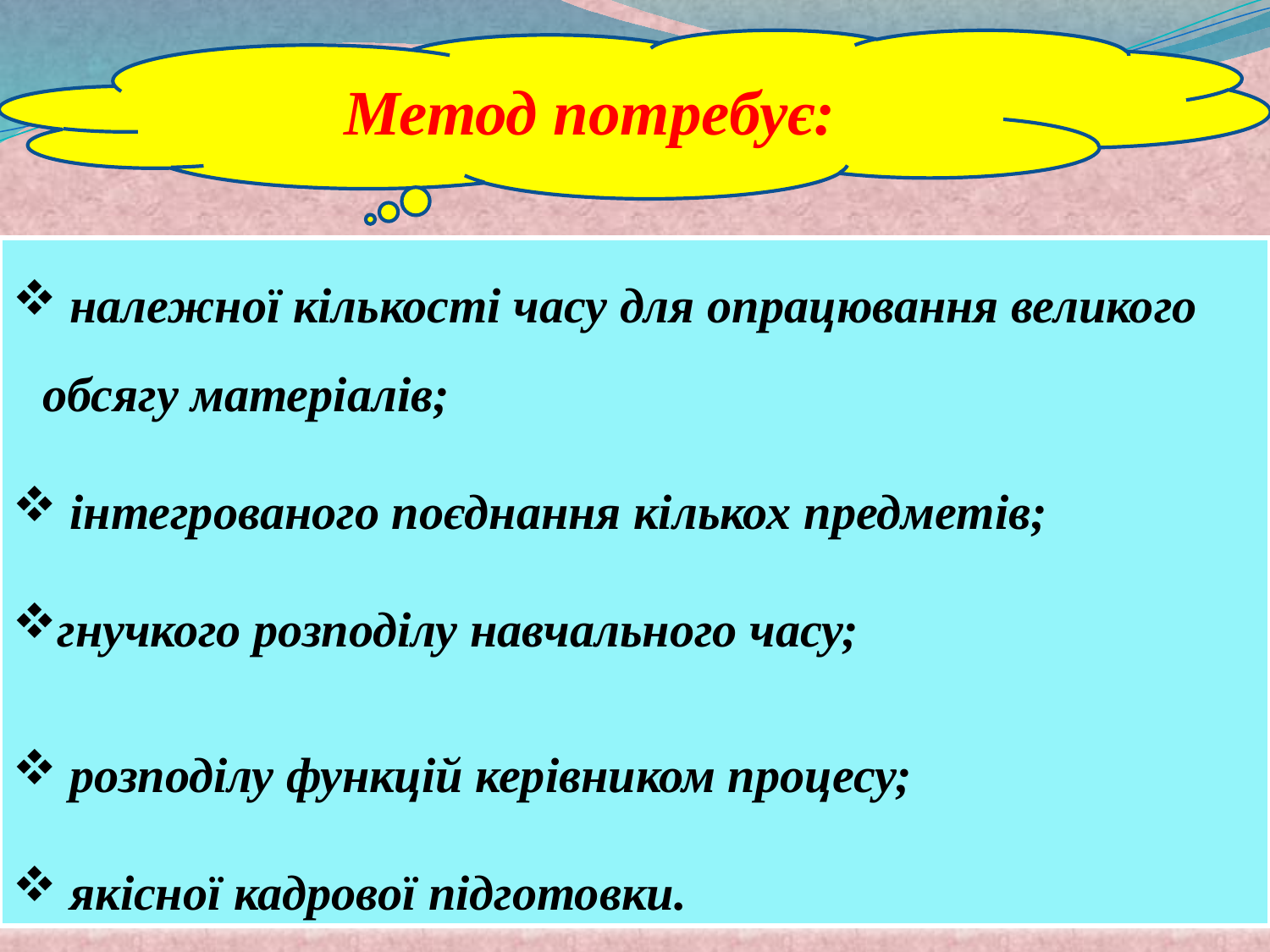

Метод потребує:
 належної кількості часу для опрацювання великого обсягу матеріалів;

 інтегрованого поєднання кількох предметів;

гнучкого розподілу навчального часу;

 розподілу функцій керівником процесу;

 якісної кадрової підготовки.
34